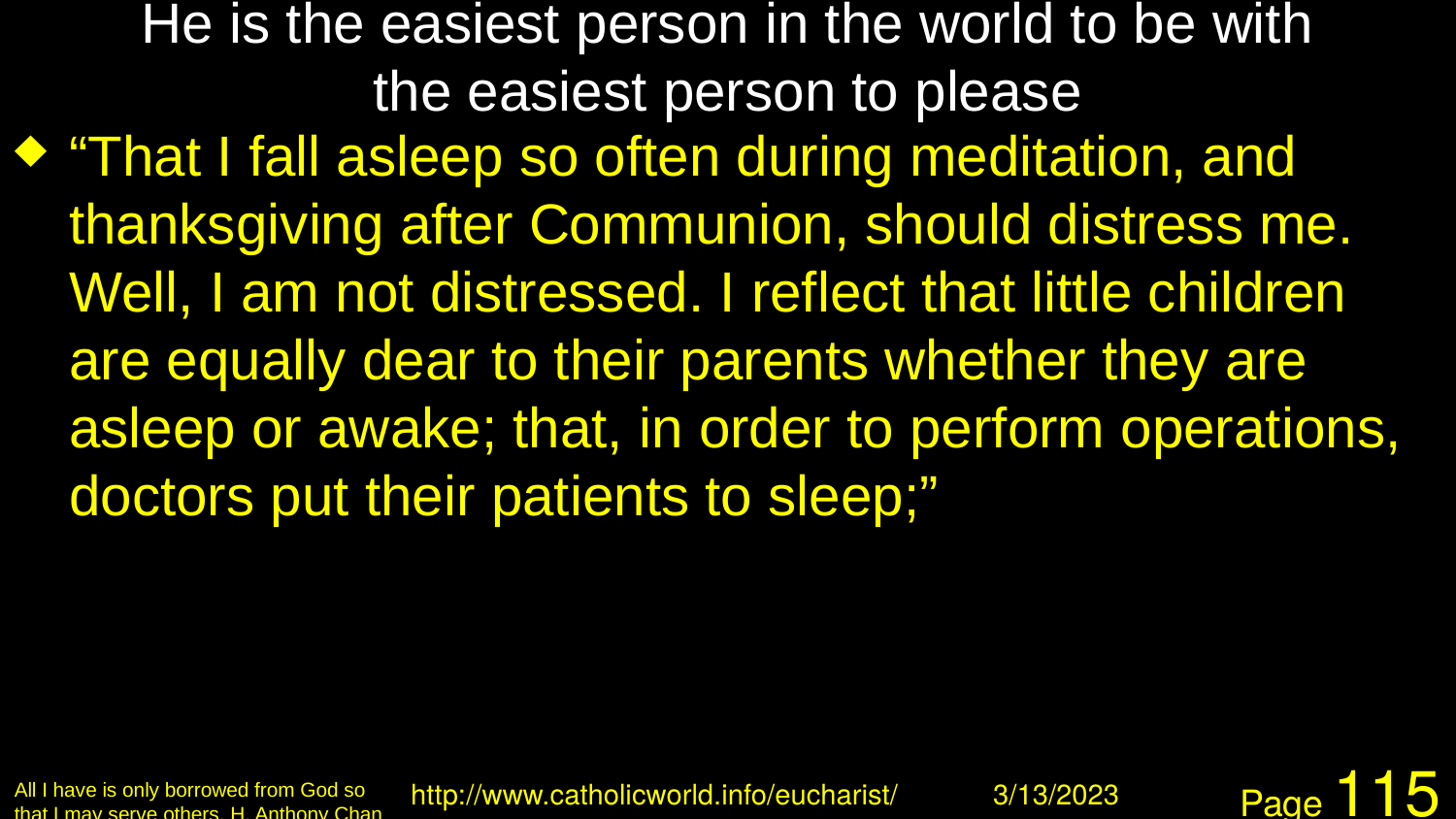

# He is the easiest person in the world to be with the easiest person to please
“That I fall asleep so often during meditation, and thanksgiving after Communion, should distress me. Well, I am not distressed. I reflect that little children are equally dear to their parents whether they are asleep or awake; that, in order to perform operations, doctors put their patients to sleep;”